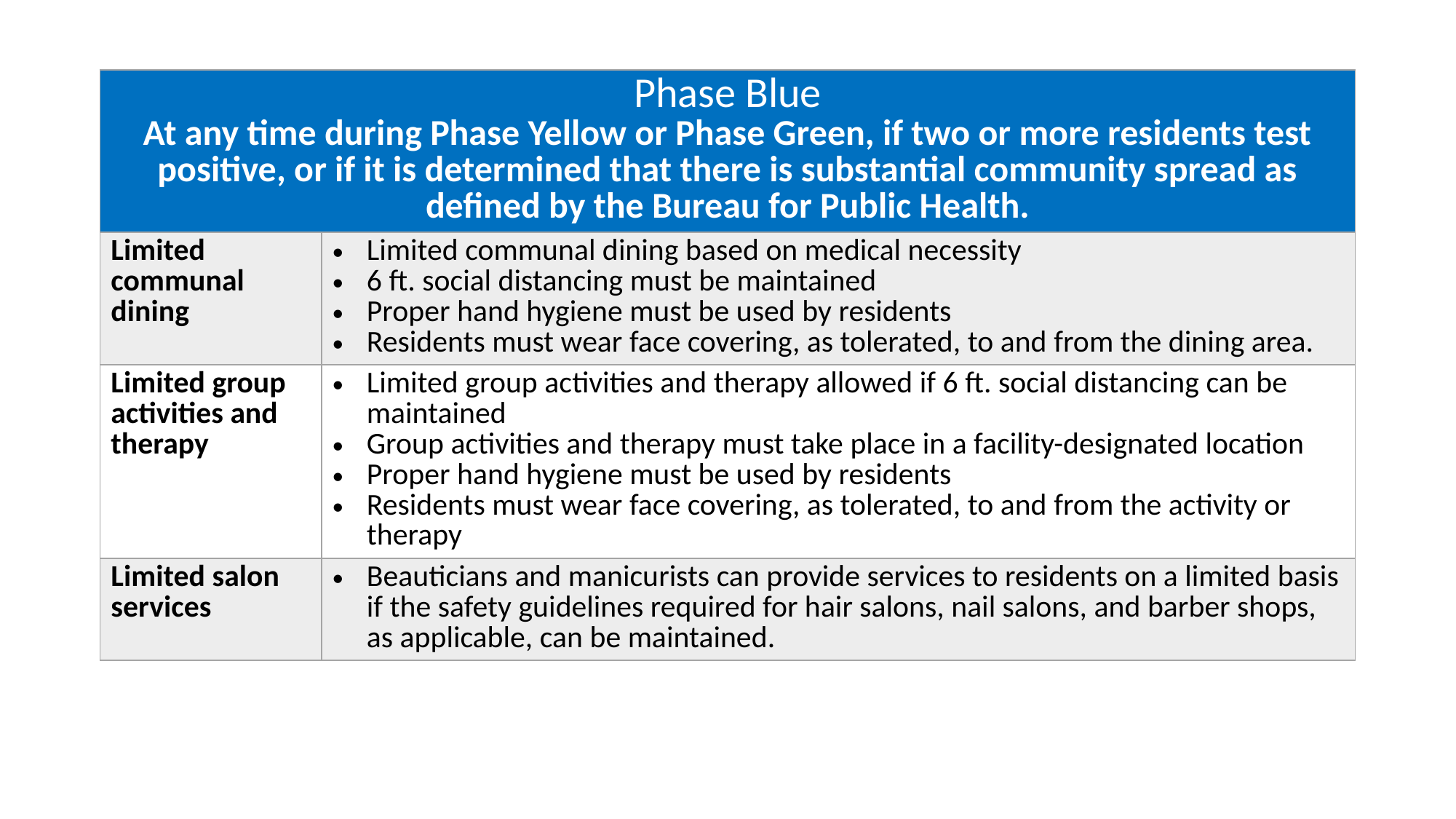

| Phase Blue At any time during Phase Yellow or Phase Green, if two or more residents test positive, or if it is determined that there is substantial community spread as defined by the Bureau for Public Health. |  |
| --- | --- |
| Limited communal dining | Limited communal dining based on medical necessity 6 ft. social distancing must be maintained Proper hand hygiene must be used by residents Residents must wear face covering, as tolerated, to and from the dining area. |
| Limited group activities and therapy | Limited group activities and therapy allowed if 6 ft. social distancing can be maintained Group activities and therapy must take place in a facility-designated location Proper hand hygiene must be used by residents Residents must wear face covering, as tolerated, to and from the activity or therapy |
| Limited salon services | Beauticians and manicurists can provide services to residents on a limited basis if the safety guidelines required for hair salons, nail salons, and barber shops, as applicable, can be maintained. |